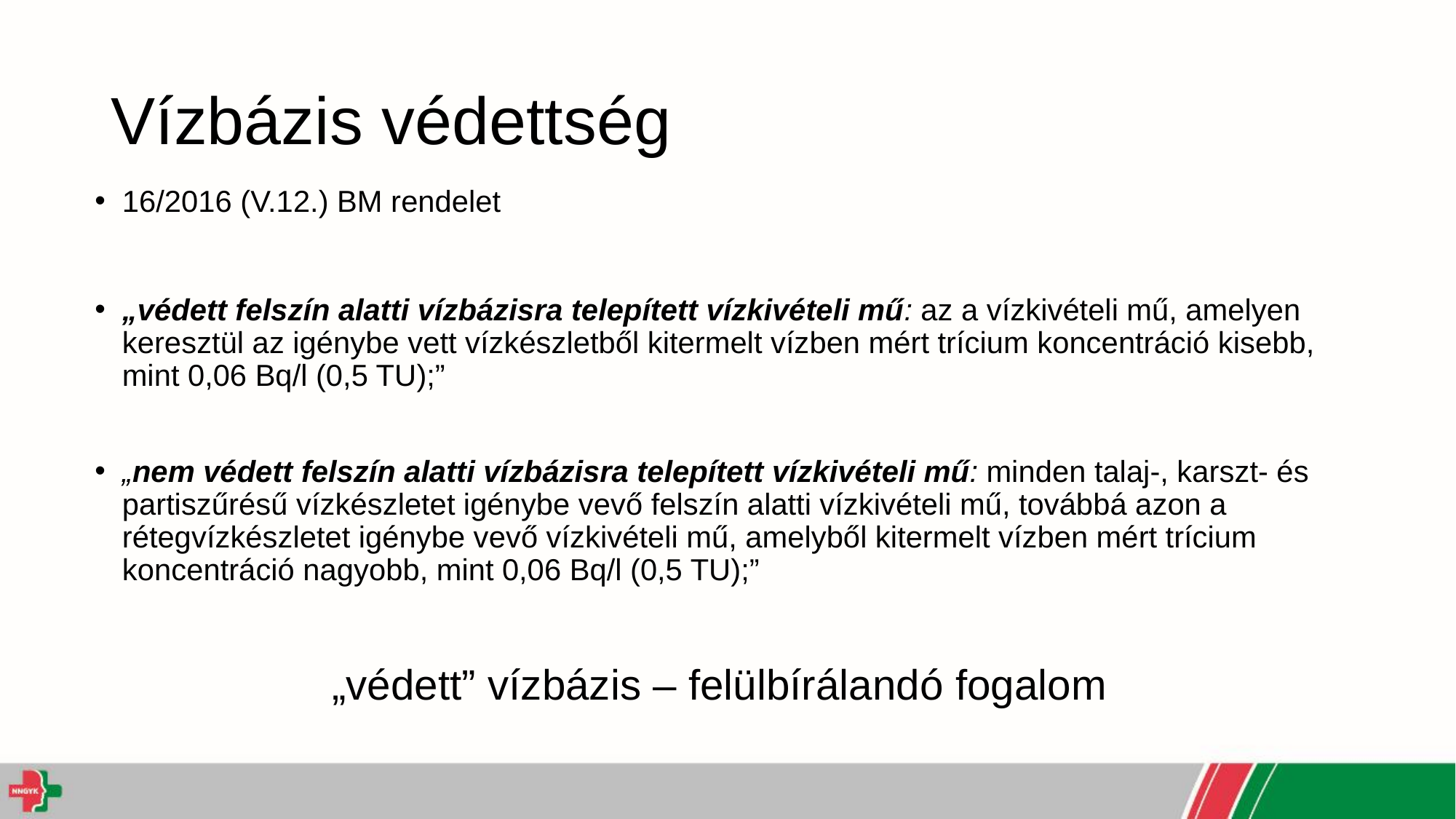

# Vízbázis védettség
16/2016 (V.12.) BM rendelet

„védett felszín alatti vízbázisra telepített vízkivételi mű: az a vízkivételi mű, amelyen keresztül az igénybe vett vízkészletből kitermelt vízben mért trícium koncentráció kisebb, mint 0,06 Bq/l (0,5 TU);”

„nem védett felszín alatti vízbázisra telepített vízkivételi mű: minden talaj-, karszt- és partiszűrésű vízkészletet igénybe vevő felszín alatti vízkivételi mű, továbbá azon a rétegvízkészletet igénybe vevő vízkivételi mű, amelyből kitermelt vízben mért trícium koncentráció nagyobb, mint 0,06 Bq/l (0,5 TU);”

„védett” vízbázis – felülbírálandó fogalom